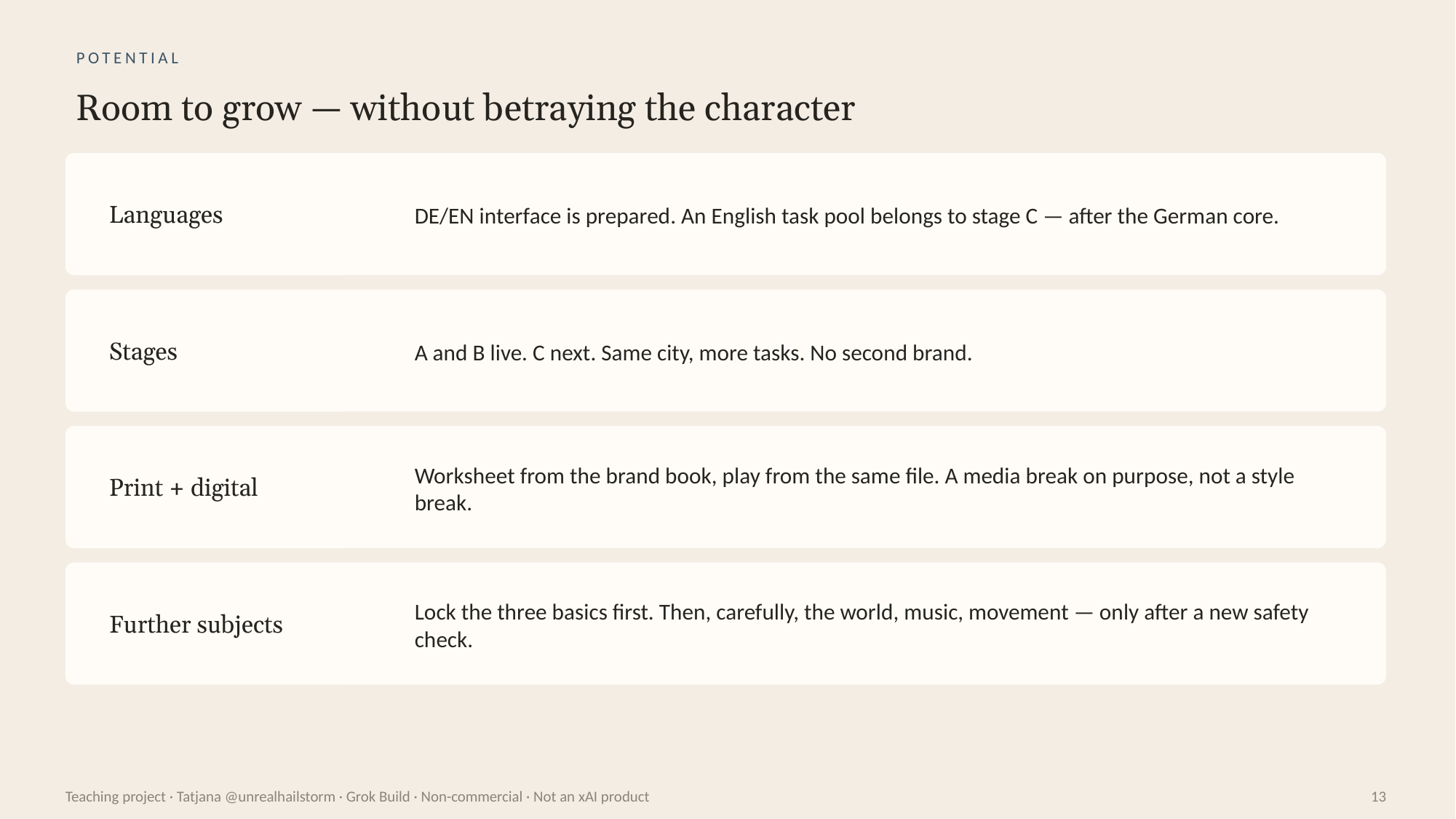

POTENTIAL
Room to grow — without betraying the character

DE/EN interface is prepared. An English task pool belongs to stage C — after the German core.
Languages

A and B live. C next. Same city, more tasks. No second brand.
Stages

Worksheet from the brand book, play from the same file. A media break on purpose, not a style break.
Print + digital

Lock the three basics first. Then, carefully, the world, music, movement — only after a new safety check.
Further subjects
Teaching project · Tatjana @unrealhailstorm · Grok Build · Non-commercial · Not an xAI product
13